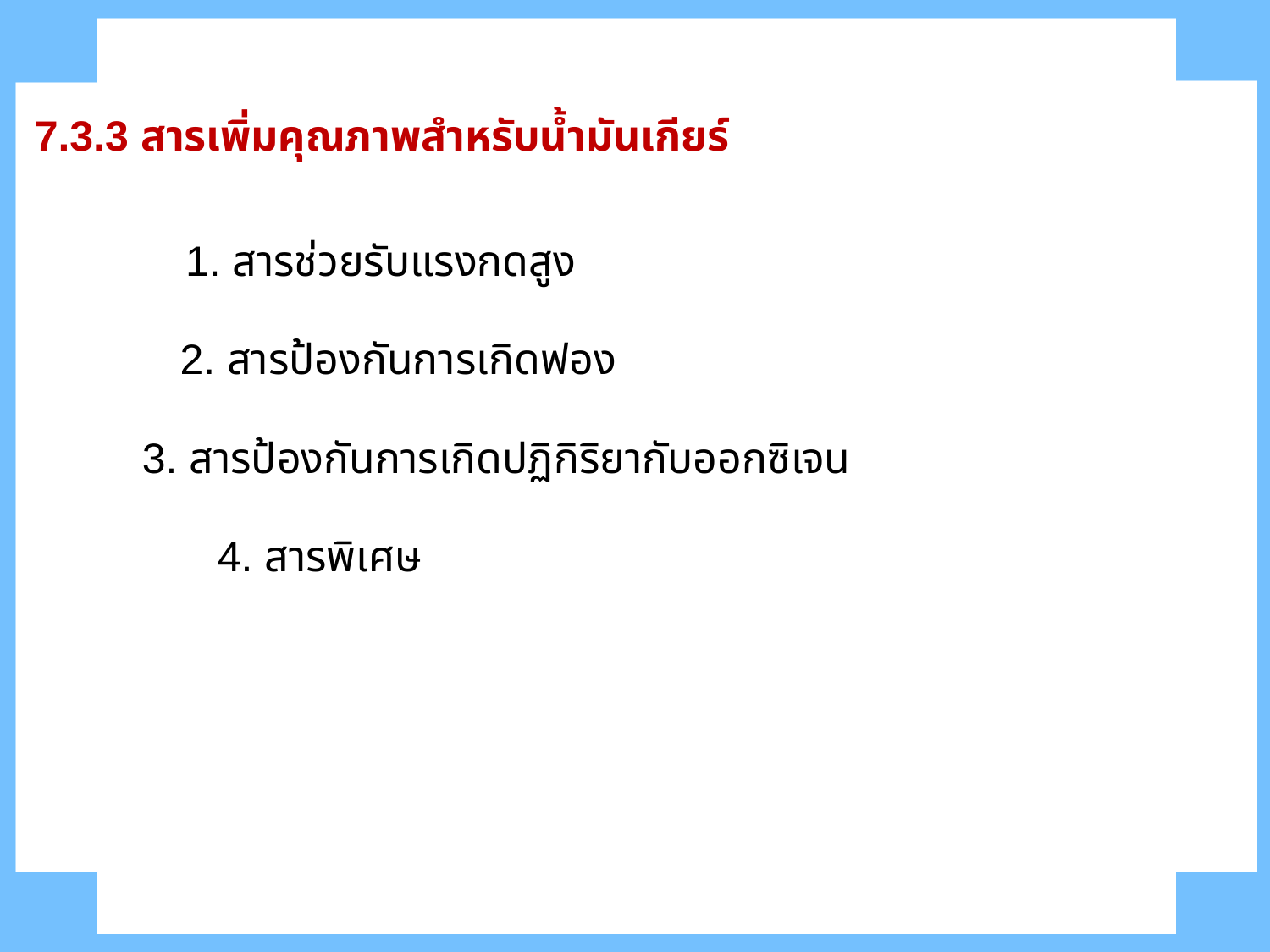

7.3.3 สารเพิ่มคุณภาพสำหรับน้ำมันเกียร์
1. สารช่วยรับแรงกดสูง
2. สารป้องกันการเกิดฟอง
3. สารป้องกันการเกิดปฏิกิริยากับออกซิเจน
4. สารพิเศษ